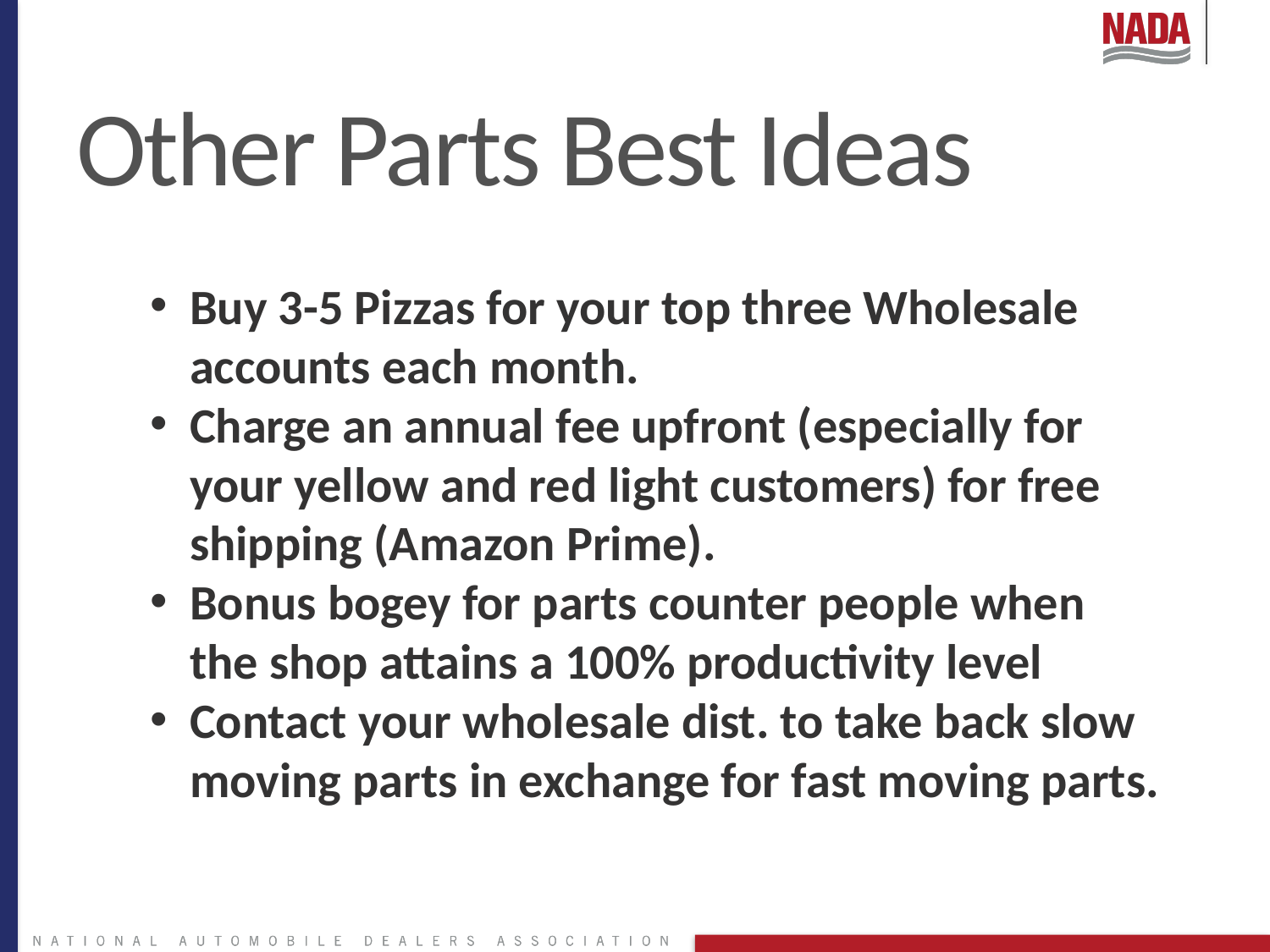

# Other Parts Best Ideas

Buy 3-5 Pizzas for your top three Wholesale accounts each month.
Charge an annual fee upfront (especially for your yellow and red light customers) for free shipping (Amazon Prime).
Bonus bogey for parts counter people when the shop attains a 100% productivity level
Contact your wholesale dist. to take back slow moving parts in exchange for fast moving parts.